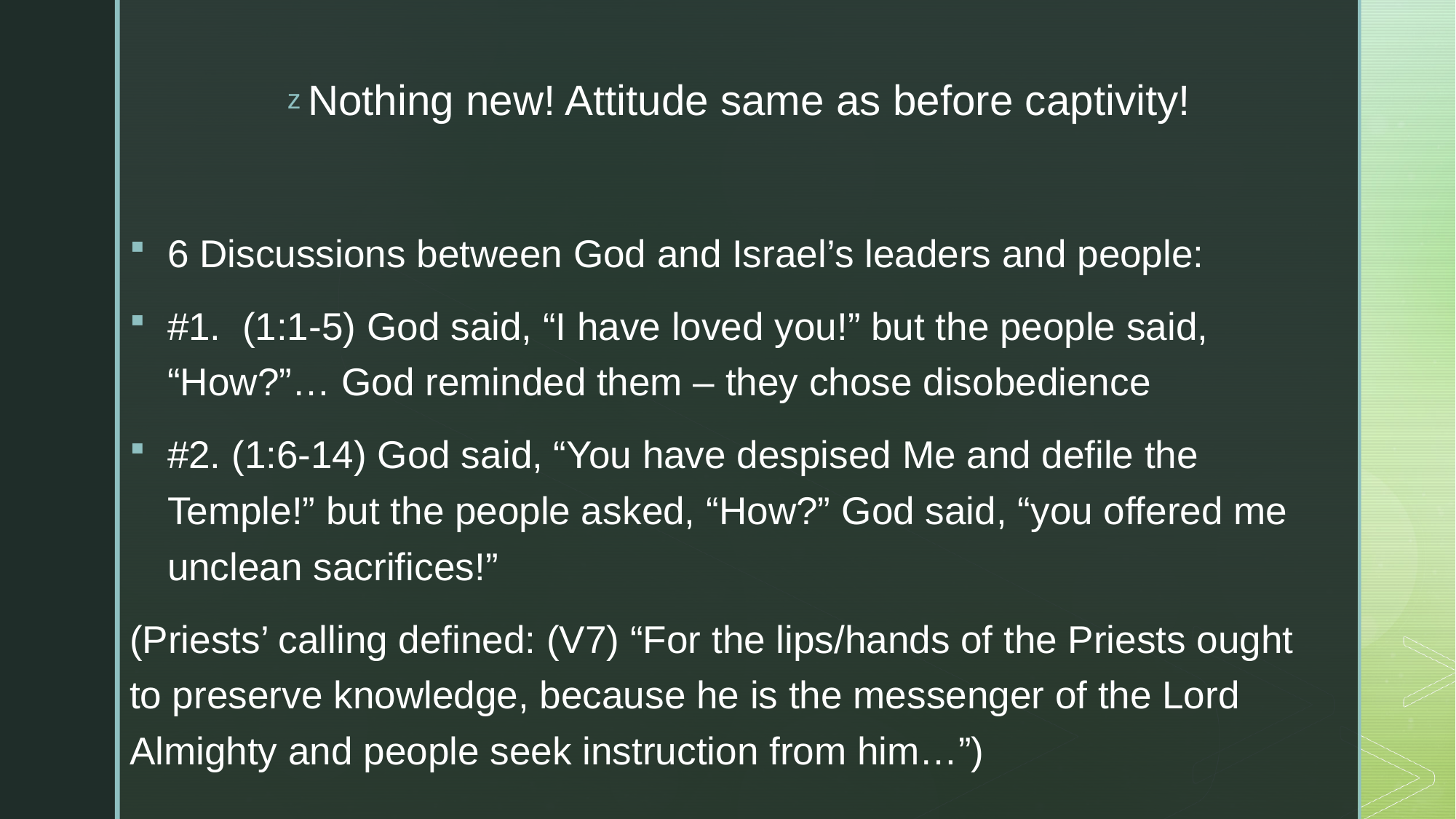

# Nothing new! Attitude same as before captivity!
6 Discussions between God and Israel’s leaders and people:
#1.  (1:1-5) God said, “I have loved you!” but the people said, “How?”… God reminded them – they chose disobedience
#2. (1:6-14) God said, “You have despised Me and defile the Temple!” but the people asked, “How?” God said, “you offered me unclean sacrifices!”
(Priests’ calling defined: (V7) “For the lips/hands of the Priests ought to preserve knowledge, because he is the messenger of the Lord Almighty and people seek instruction from him…”)